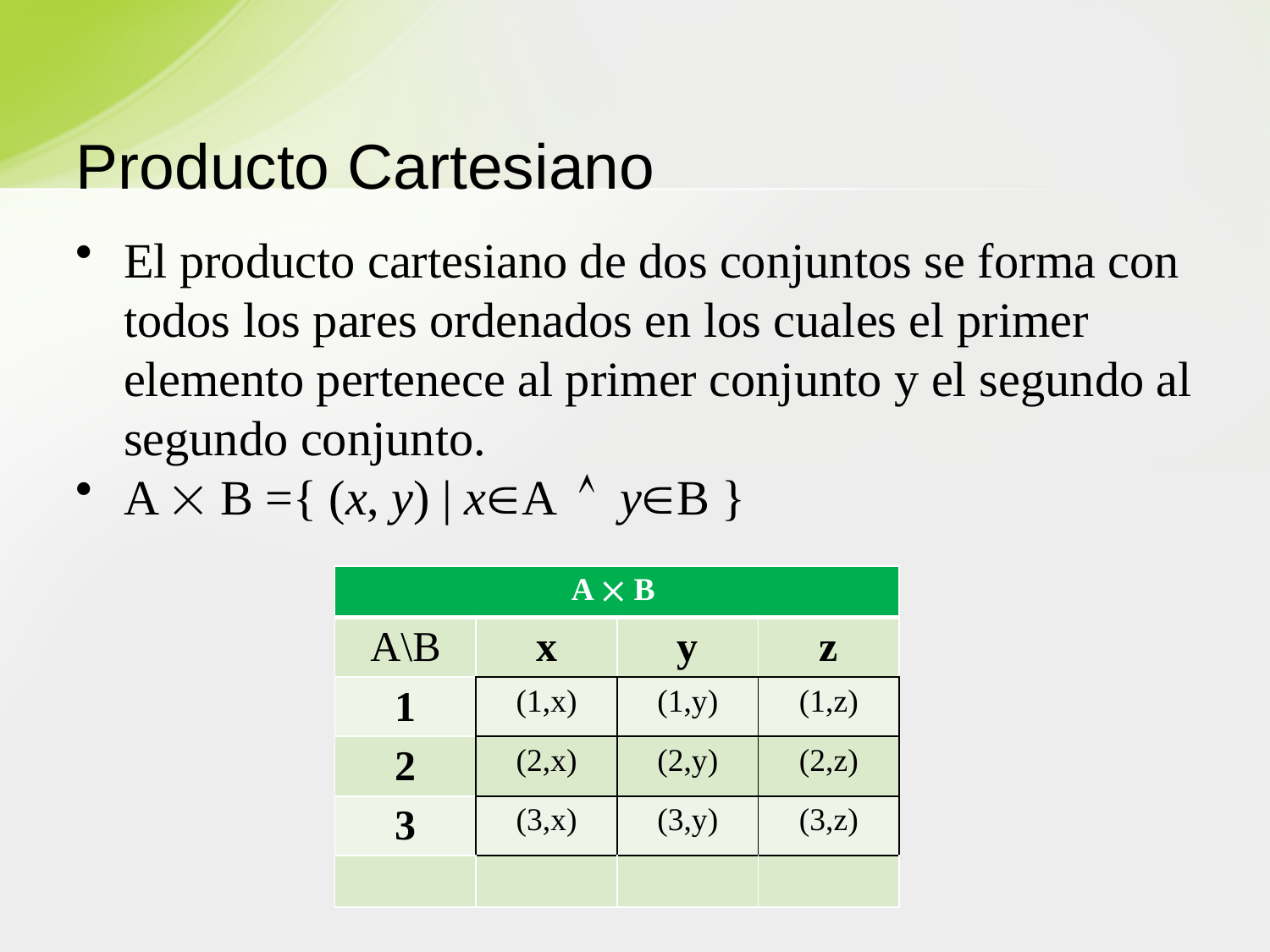

# Producto Cartesiano
El producto cartesiano de dos conjuntos se forma con todos los pares ordenados en los cuales el primer elemento pertenece al primer conjunto y el segundo al segundo conjunto.
A × B ={ (x, y) | x∈A  ∧  y∈B }

| A × B |  |  |  |
| --- | --- | --- | --- |
| A\B | x | y | z |
| 1 | (1,x) | (1,y) | (1,z) |
| 2 | (2,x) | (2,y) | (2,z) |
| 3 | (3,x) | (3,y) | (3,z) |
|  |  |  |  |